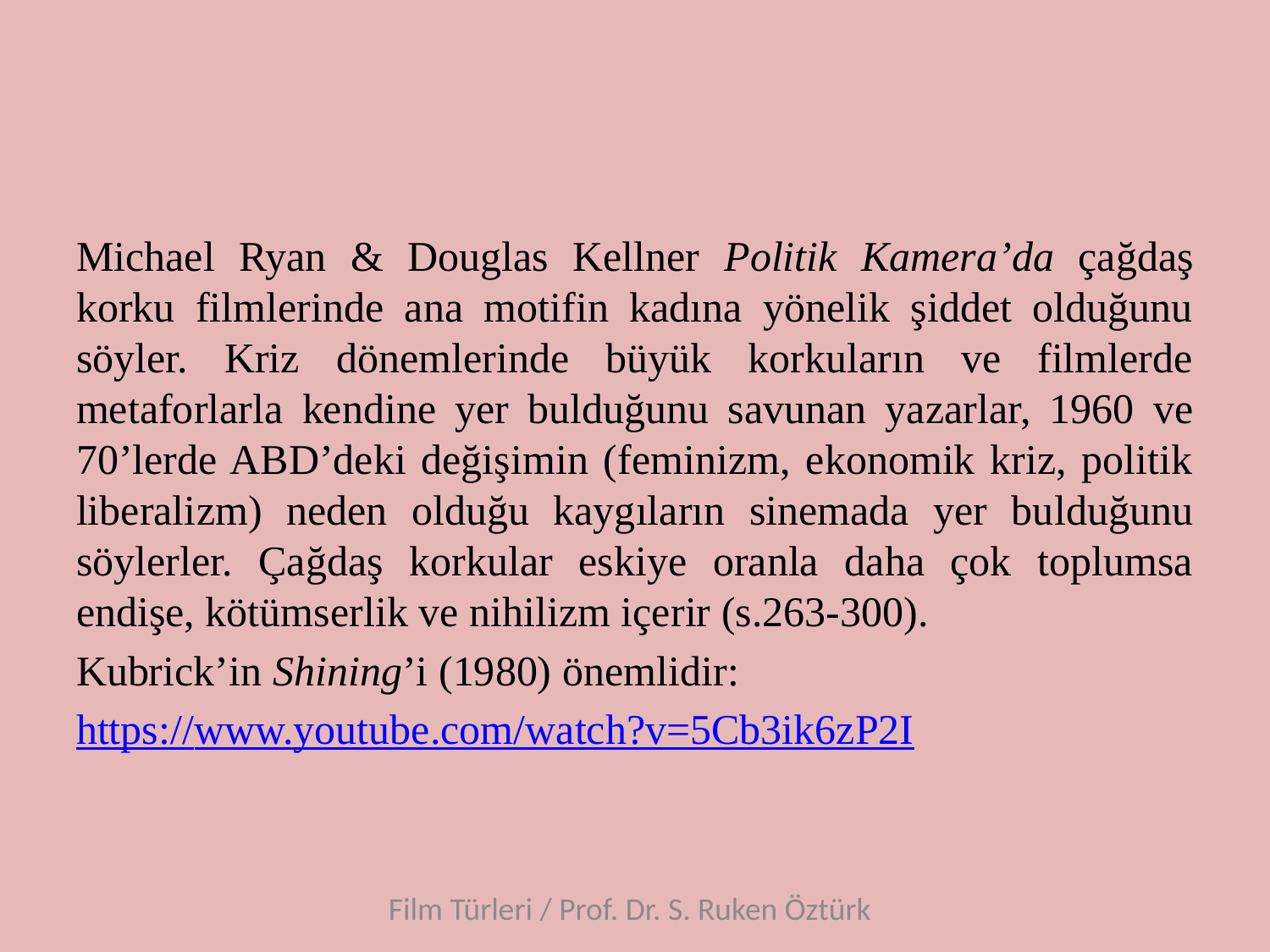

#
Michael Ryan & Douglas Kellner Politik Kamera’da çağdaş korku filmlerinde ana motifin kadına yönelik şiddet olduğunu söyler. Kriz dönemlerinde büyük korkuların ve filmlerde metaforlarla kendine yer bulduğunu savunan yazarlar, 1960 ve 70’lerde ABD’deki değişimin (feminizm, ekonomik kriz, politik liberalizm) neden olduğu kaygıların sinemada yer bulduğunu söylerler. Çağdaş korkular eskiye oranla daha çok toplumsa endişe, kötümserlik ve nihilizm içerir (s.263-300).
Kubrick’in Shining’i (1980) önemlidir:
https://www.youtube.com/watch?v=5Cb3ik6zP2I

Film Türleri / Prof. Dr. S. Ruken Öztürk